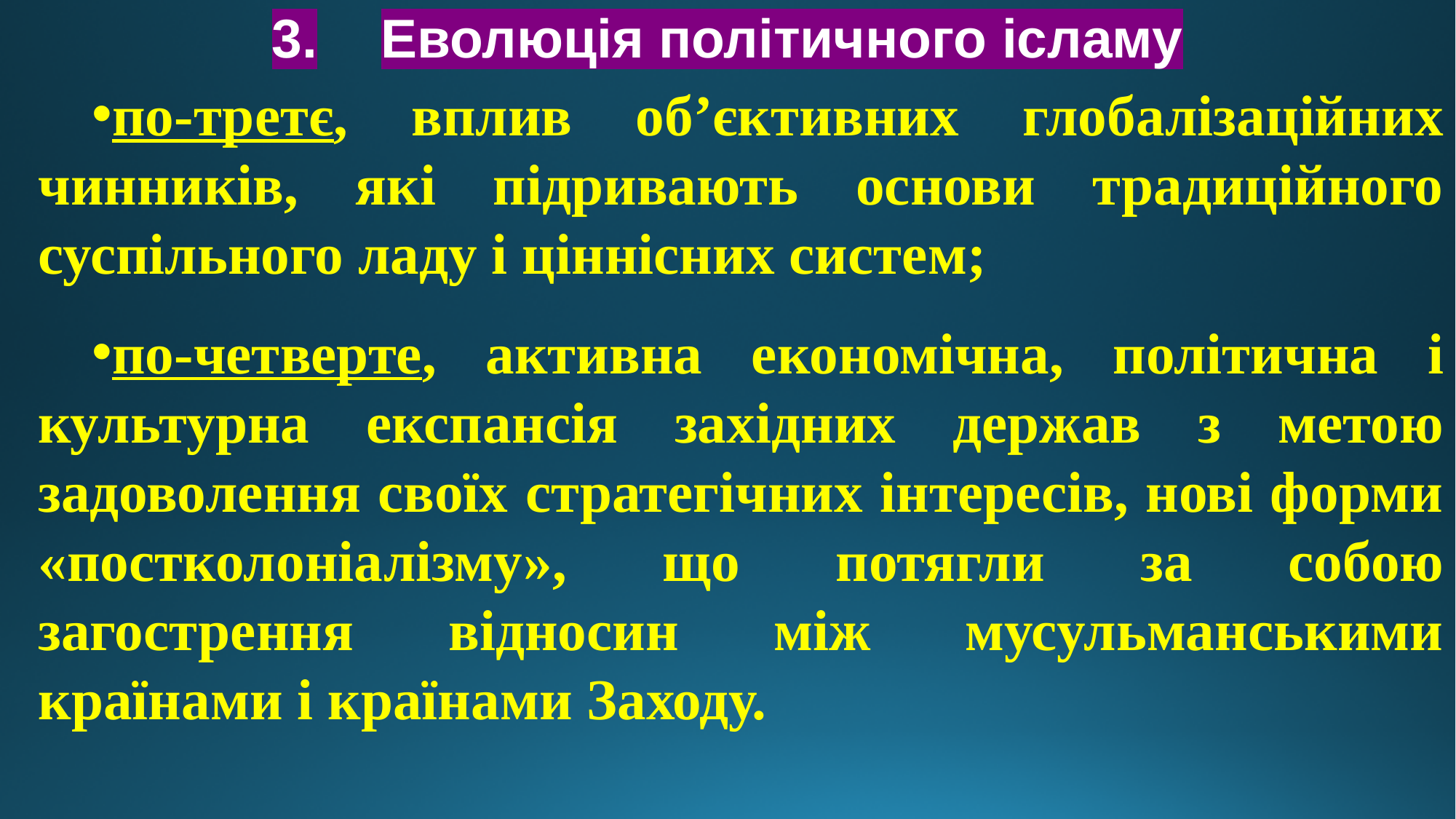

# 3.	Еволюція політичного ісламу
по-третє, вплив об’єктивних глобалізаційних чинників, які підривають основи традиційного суспільного ладу і ціннісних систем;
по-четверте, активна економічна, політична і культурна експансія західних держав з метою задоволення своїх стратегічних інтересів, нові форми «постколоніалізму», що потягли за собою загострення відносин між мусульманськими країнами і країнами Заходу.